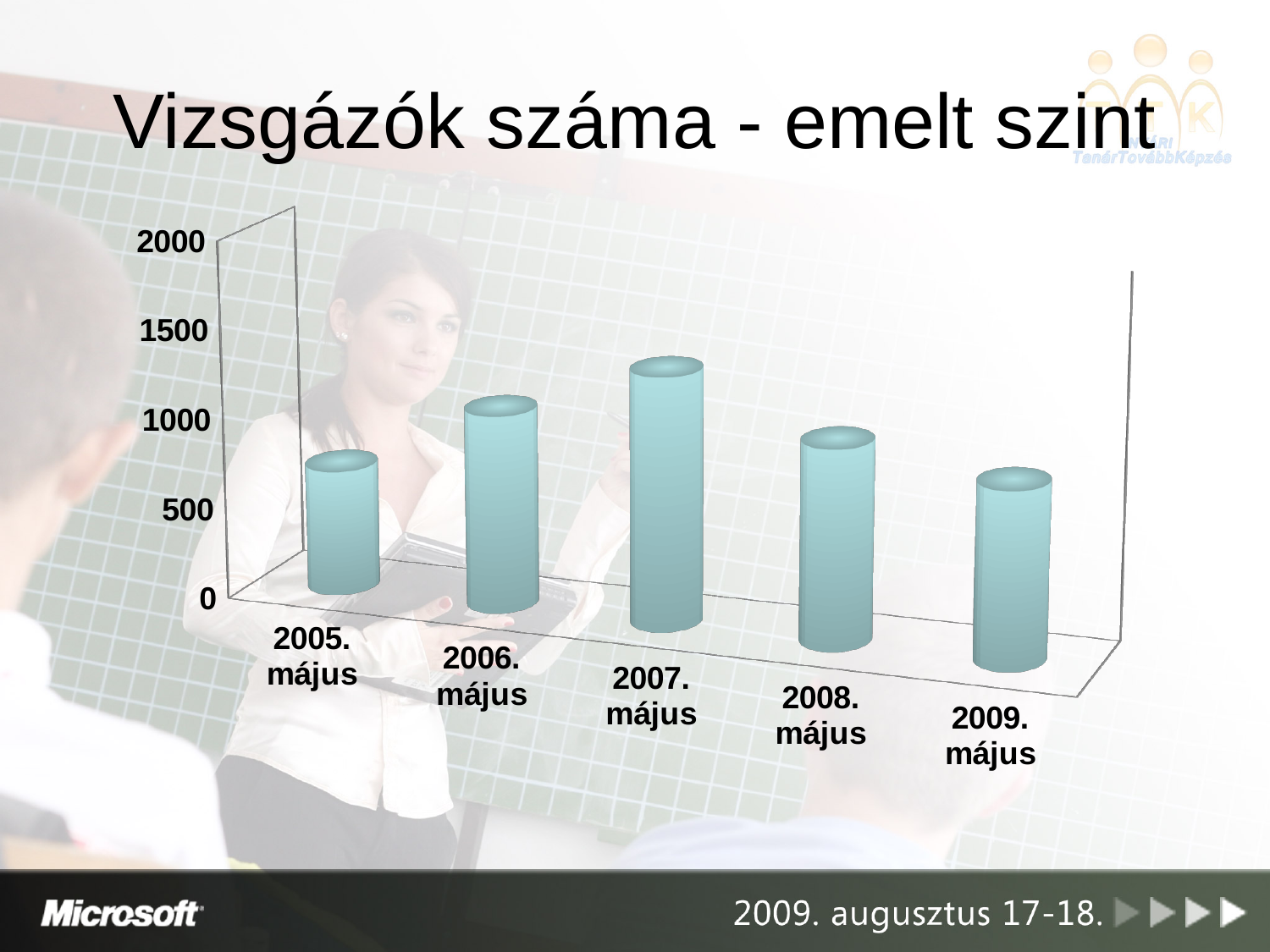

# Vizsgázók száma - emelt szint

[unsupported chart]